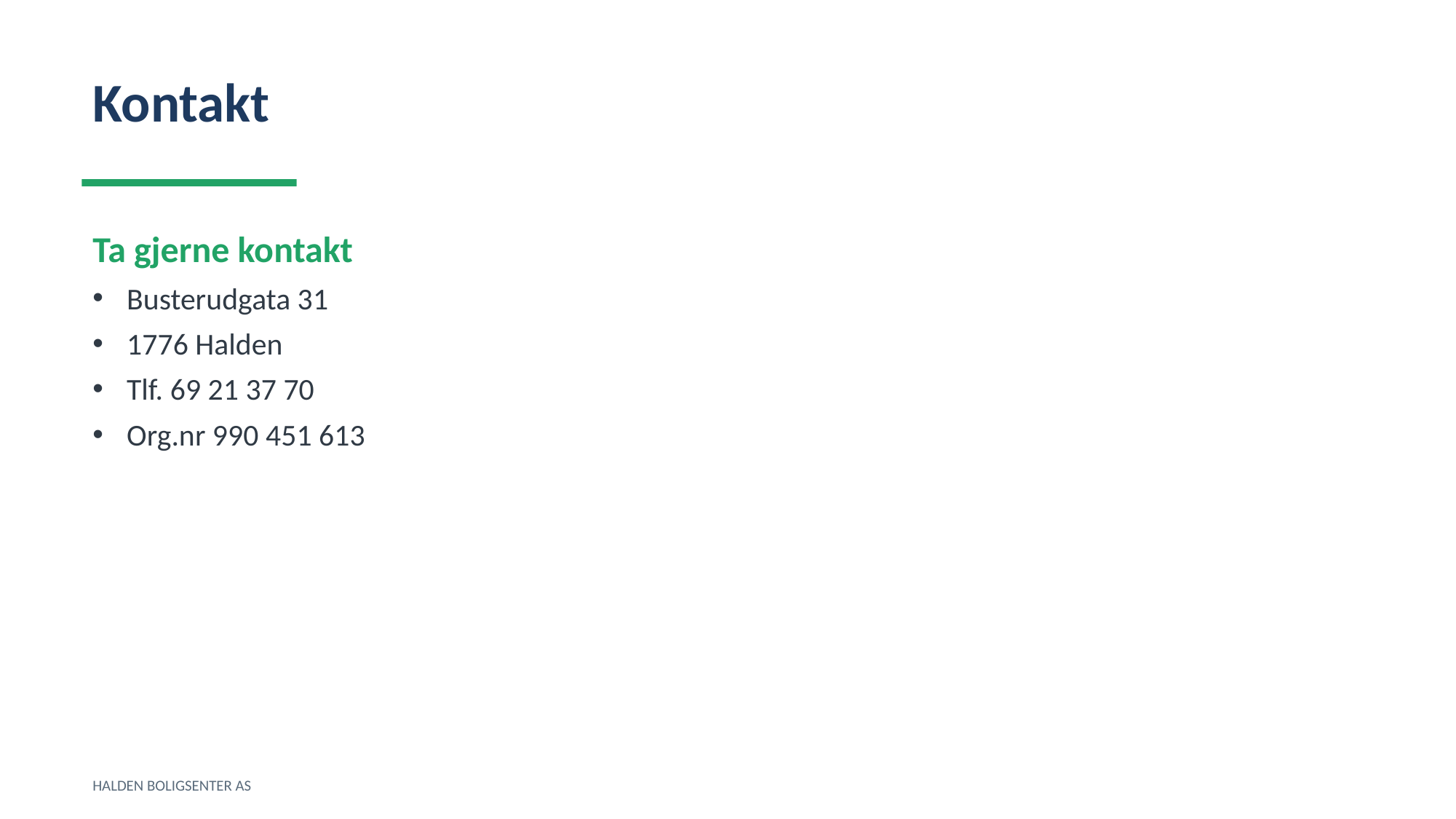

Kontakt

Ta gjerne kontakt
Busterudgata 31
1776 Halden
Tlf. 69 21 37 70
Org.nr 990 451 613
HALDEN BOLIGSENTER AS